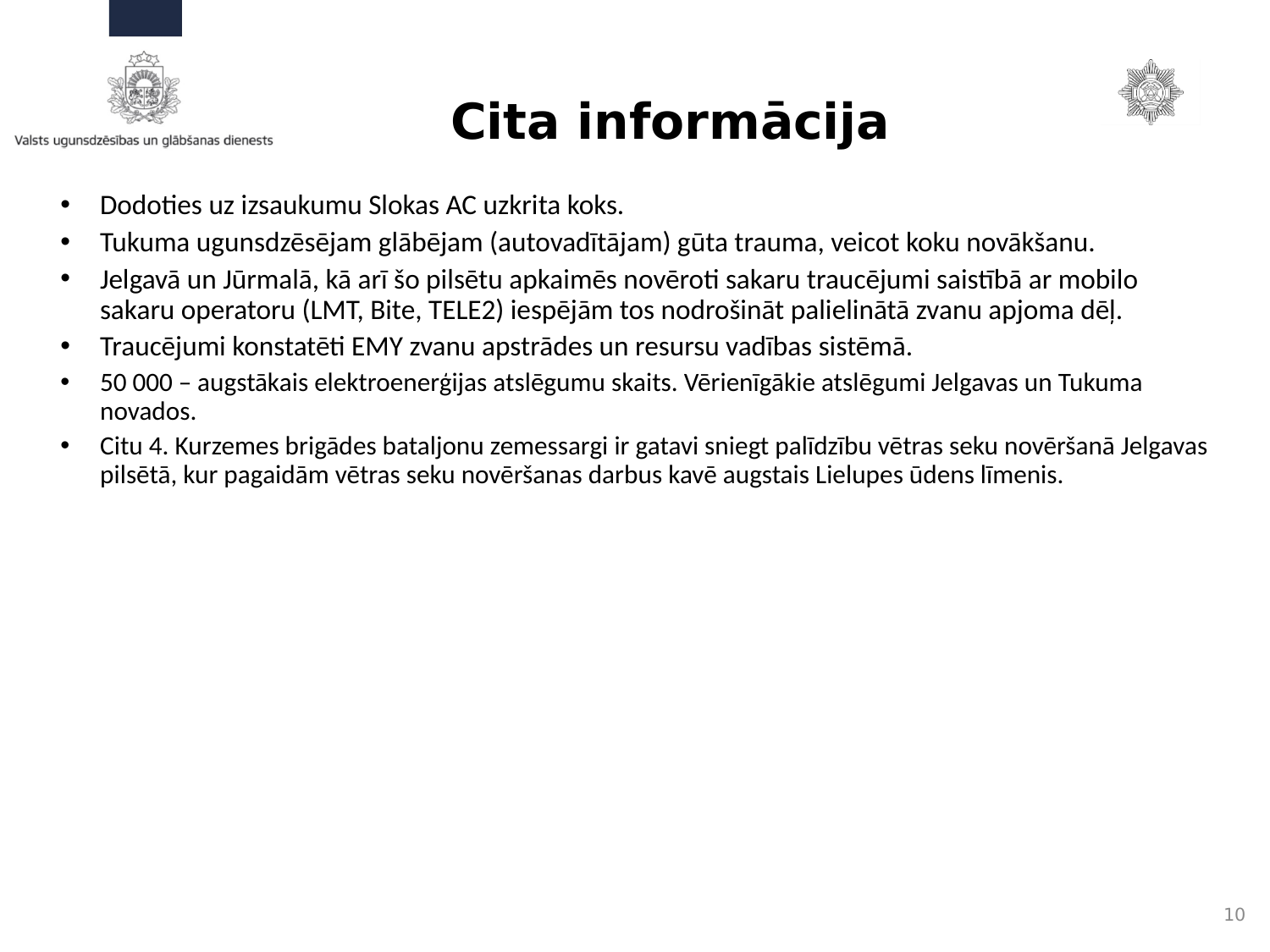

# Cita informācija
Dodoties uz izsaukumu Slokas AC uzkrita koks.
Tukuma ugunsdzēsējam glābējam (autovadītājam) gūta trauma, veicot koku novākšanu.
Jelgavā un Jūrmalā, kā arī šo pilsētu apkaimēs novēroti sakaru traucējumi saistībā ar mobilo sakaru operatoru (LMT, Bite, TELE2) iespējām tos nodrošināt palielinātā zvanu apjoma dēļ.
Traucējumi konstatēti EMY zvanu apstrādes un resursu vadības sistēmā.
50 000 – augstākais elektroenerģijas atslēgumu skaits. Vērienīgākie atslēgumi Jelgavas un Tukuma novados.
Citu 4. Kurzemes brigādes bataljonu zemessargi ir gatavi sniegt palīdzību vētras seku novēršanā Jelgavas pilsētā, kur pagaidām vētras seku novēršanas darbus kavē augstais Lielupes ūdens līmenis.

10